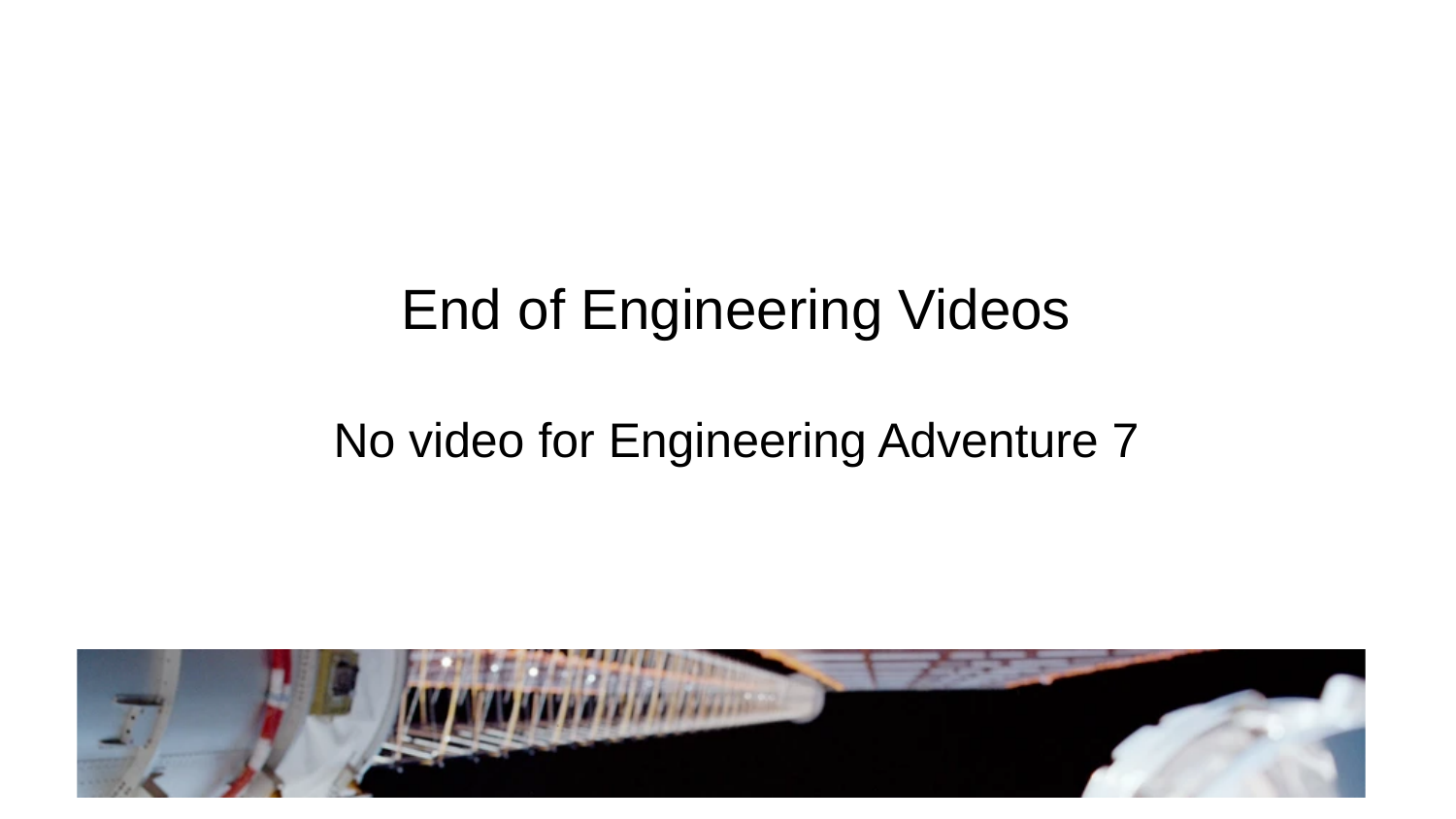

# End of Engineering Videos

No video for Engineering Adventure 7